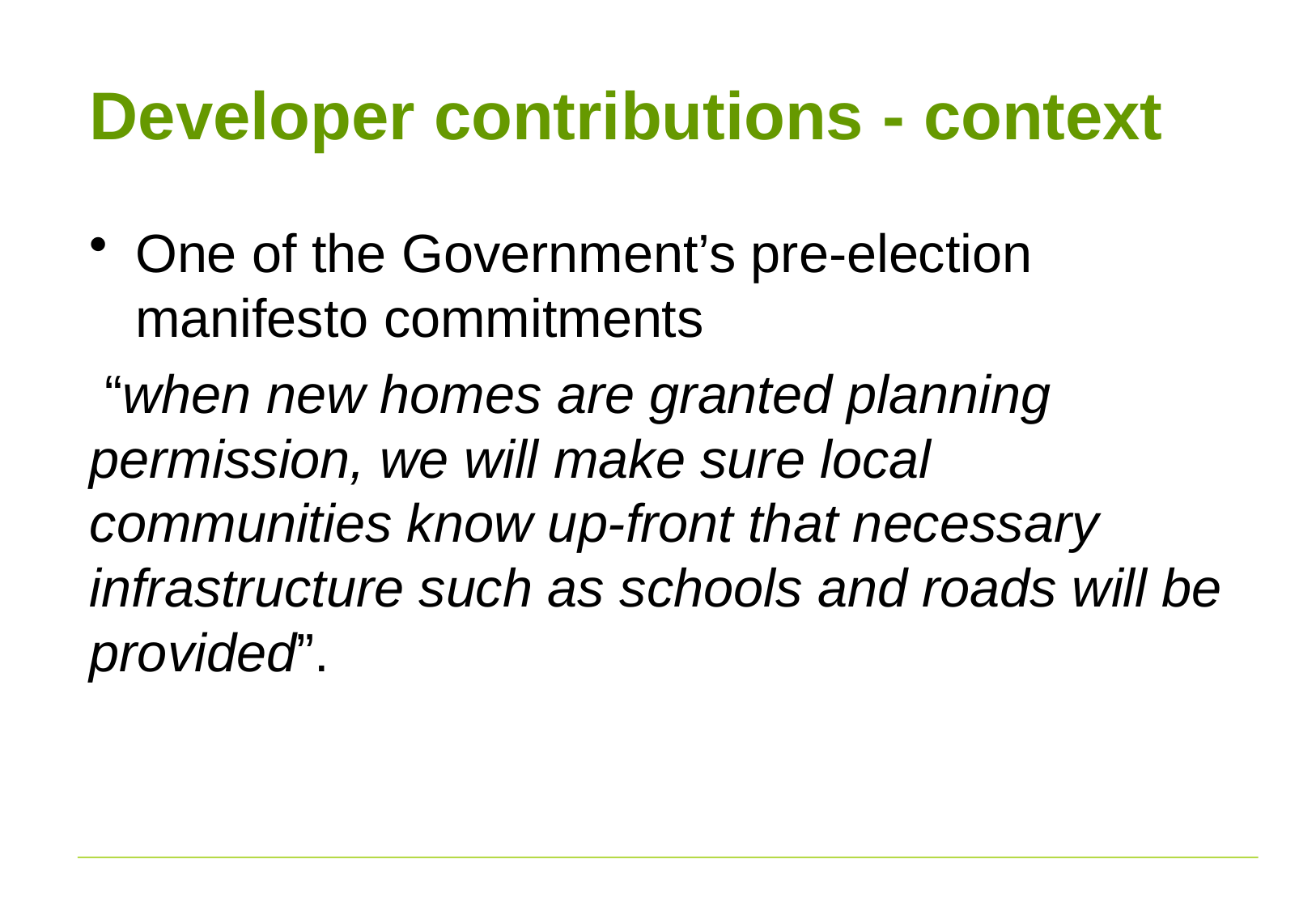

# Developer contributions - context
One of the Government’s pre-election manifesto commitments
 “when new homes are granted planning permission, we will make sure local communities know up-front that necessary infrastructure such as schools and roads will be provided”.